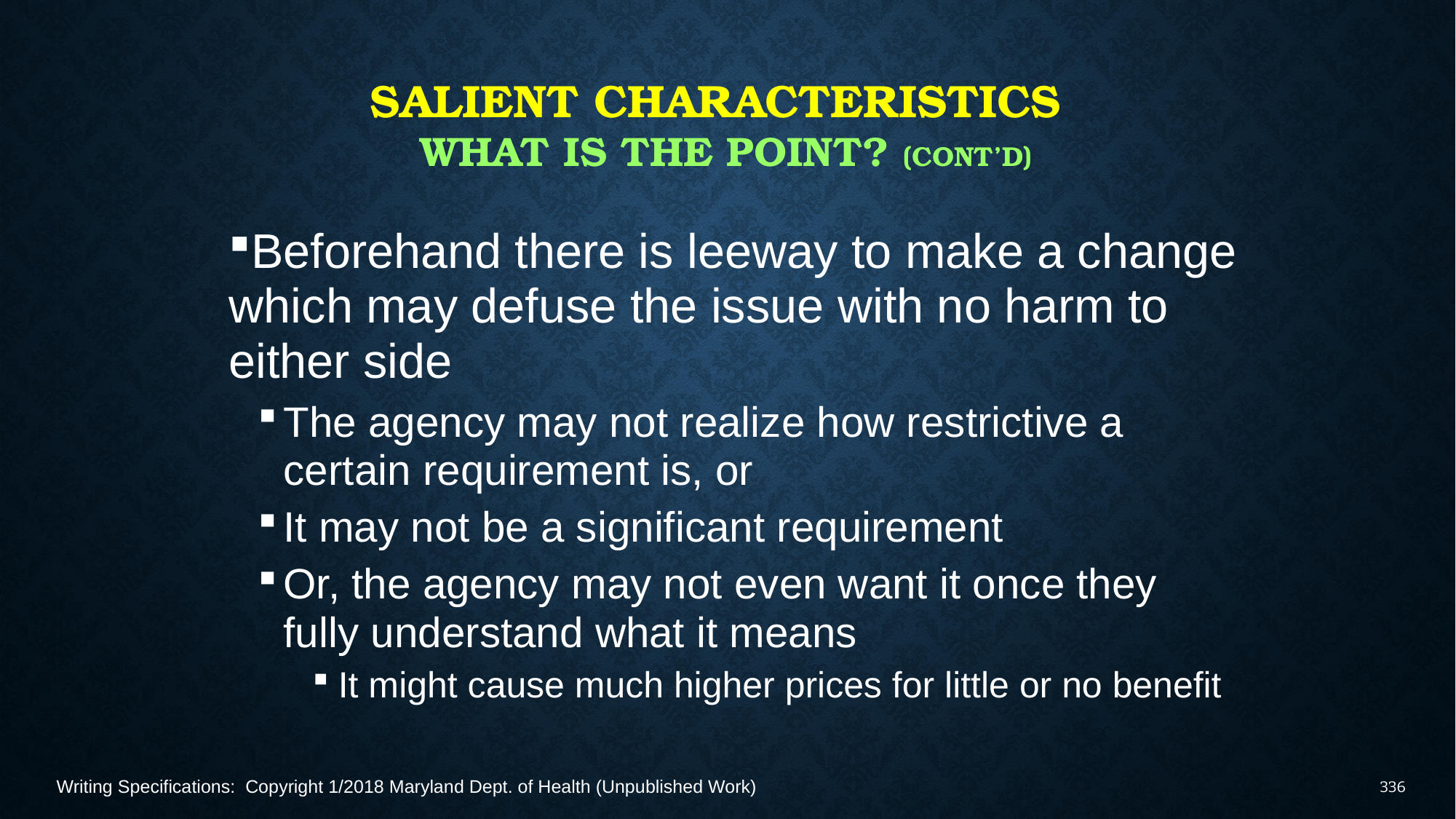

# Salient Characteristics What is the point? (Cont’d)

Beforehand there is leeway to make a change which may defuse the issue with no harm to either side
The agency may not realize how restrictive a certain requirement is, or
It may not be a significant requirement
Or, the agency may not even want it once they fully understand what it means
It might cause much higher prices for little or no benefit

Writing Specifications:  Copyright 1/2018 Maryland Dept. of Health (Unpublished Work)
336